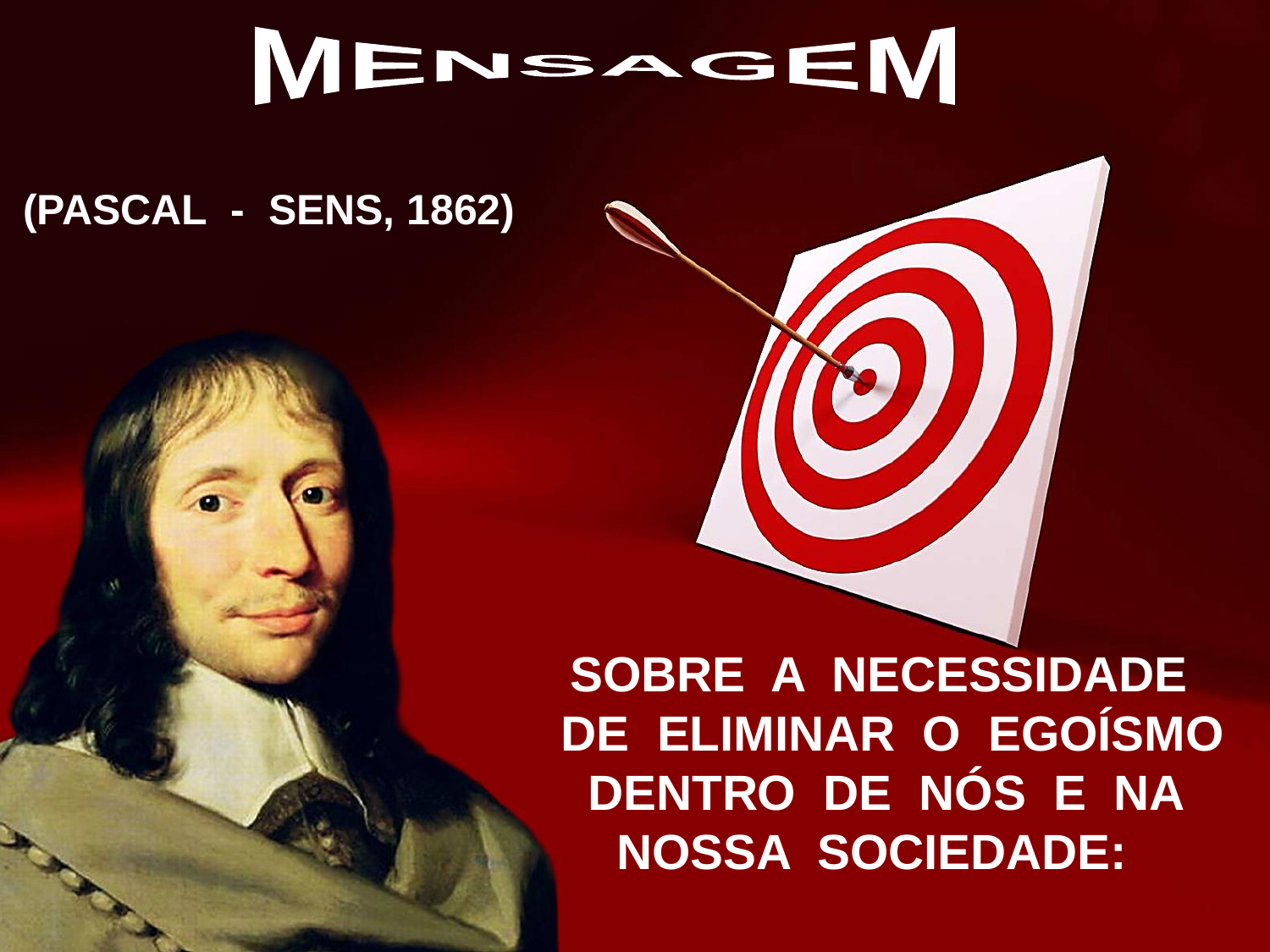

MENSAGEM
(PASCAL  -  SENS, 1862)
SOBRE  A  NECESSIDADE
DE  ELIMINAR  O  EGOÍSMO
DENTRO  DE  NÓS  E  NA  NOSSA  SOCIEDADE: